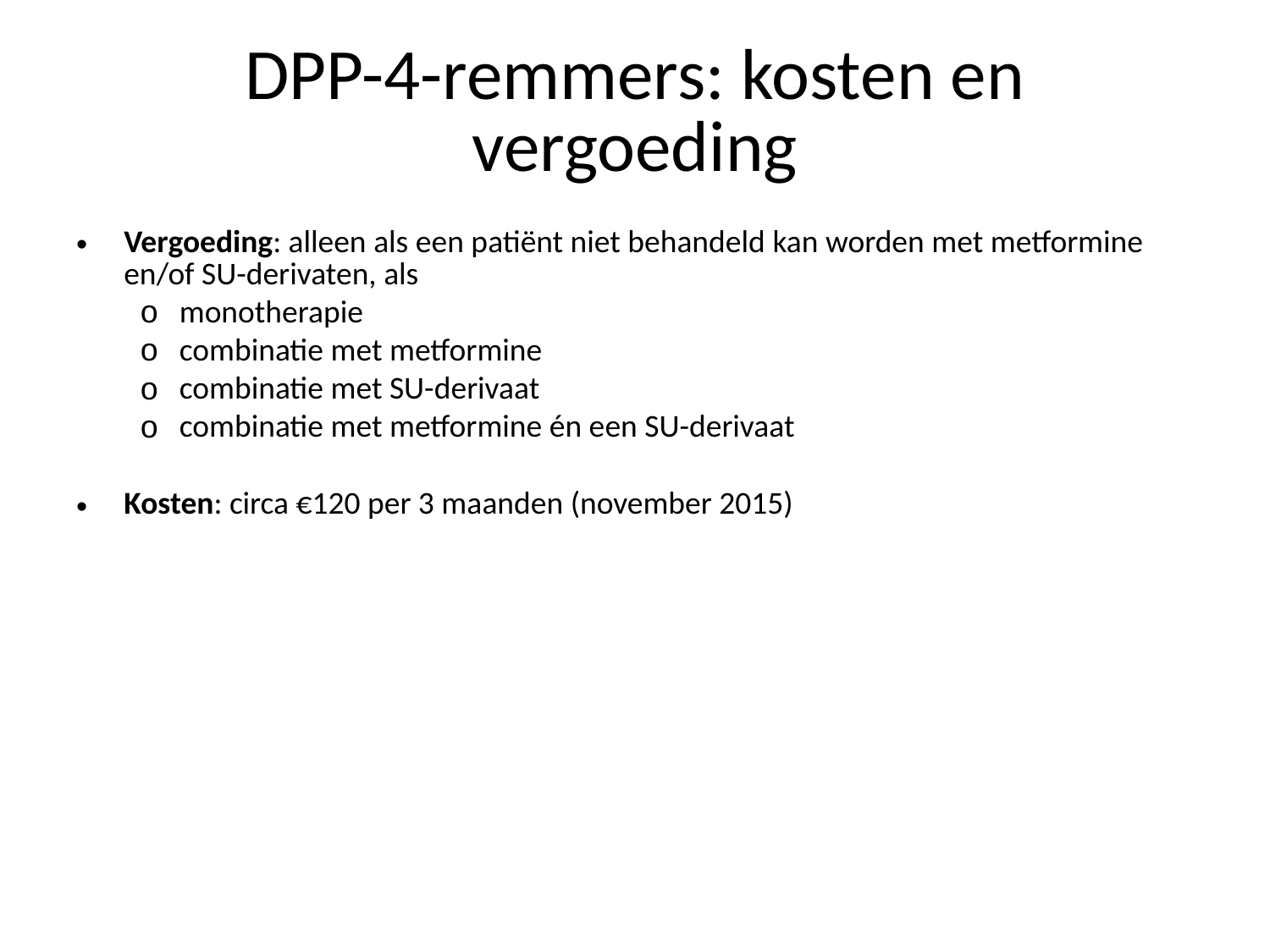

# DPP-4-remmers: kosten en vergoeding
Vergoeding: alleen als een patiënt niet behandeld kan worden met metformine en/of SU-derivaten, als
monotherapie
combinatie met metformine
combinatie met SU-derivaat
combinatie met metformine én een SU-derivaat

Kosten: circa €120 per 3 maanden (november 2015)